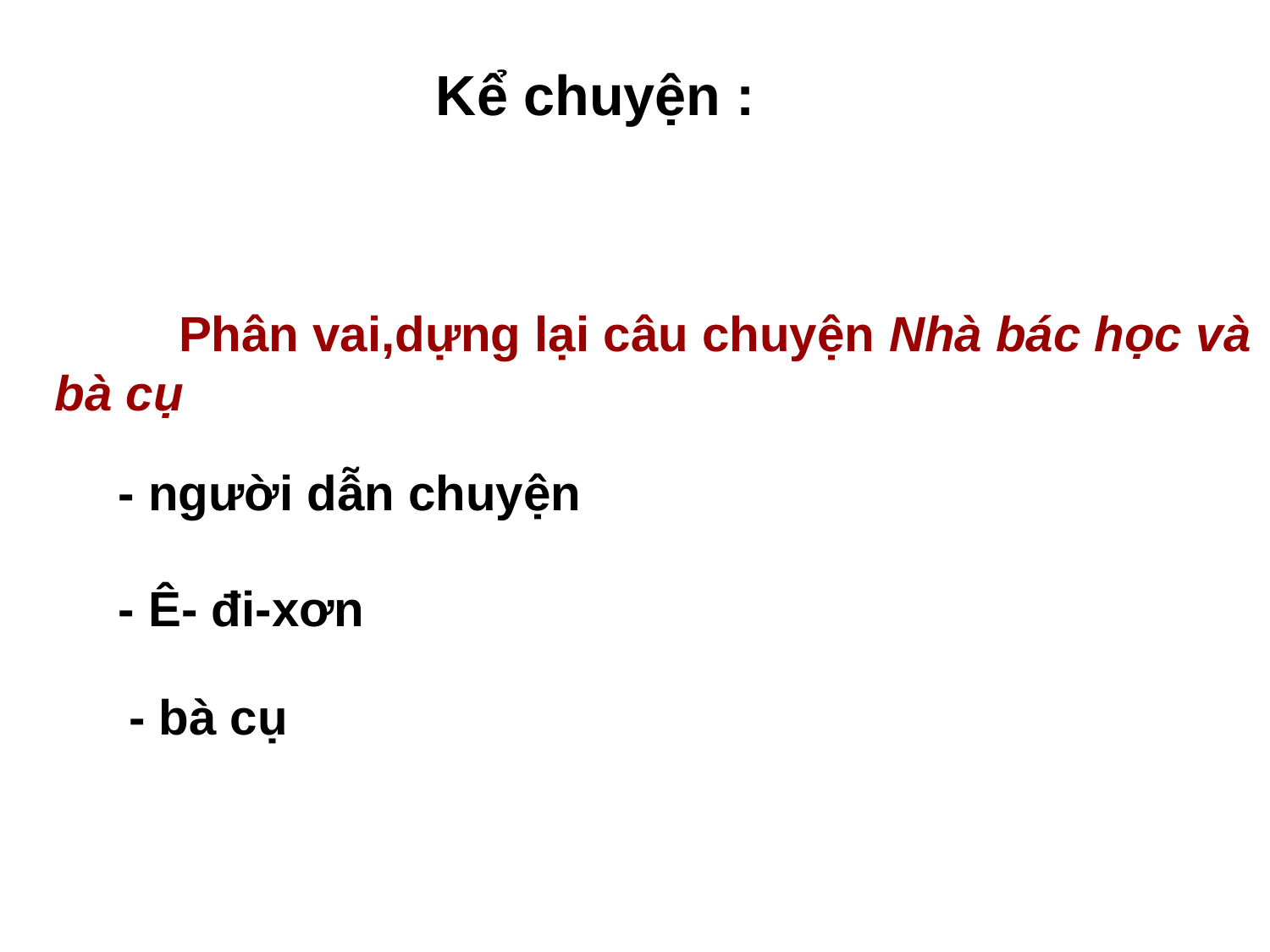

Kể chuyện :

         Phân vai,dựng lại câu chuyện Nhà bác học và bà cụ
- người dẫn chuyện
- Ê- đi-xơn
- bà cụ